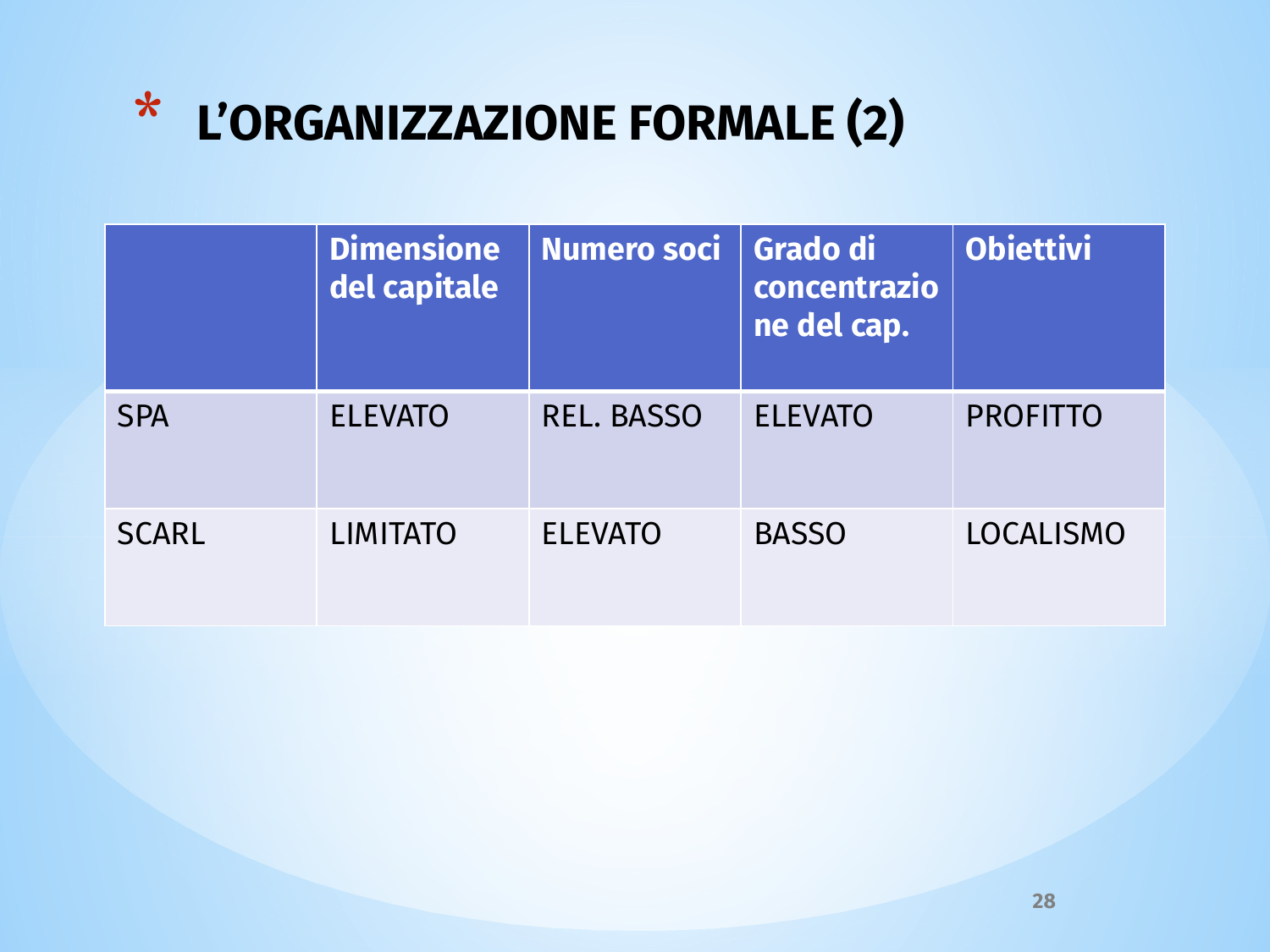

# L’ORGANIZZAZIONE FORMALE (2)
|  | Dimensione del capitale | Numero soci | Grado di concentrazione del cap. | Obiettivi |
| --- | --- | --- | --- | --- |
| SPA | ELEVATO | REL. BASSO | ELEVATO | PROFITTO |
| SCARL | LIMITATO | ELEVATO | BASSO | LOCALISMO |
28